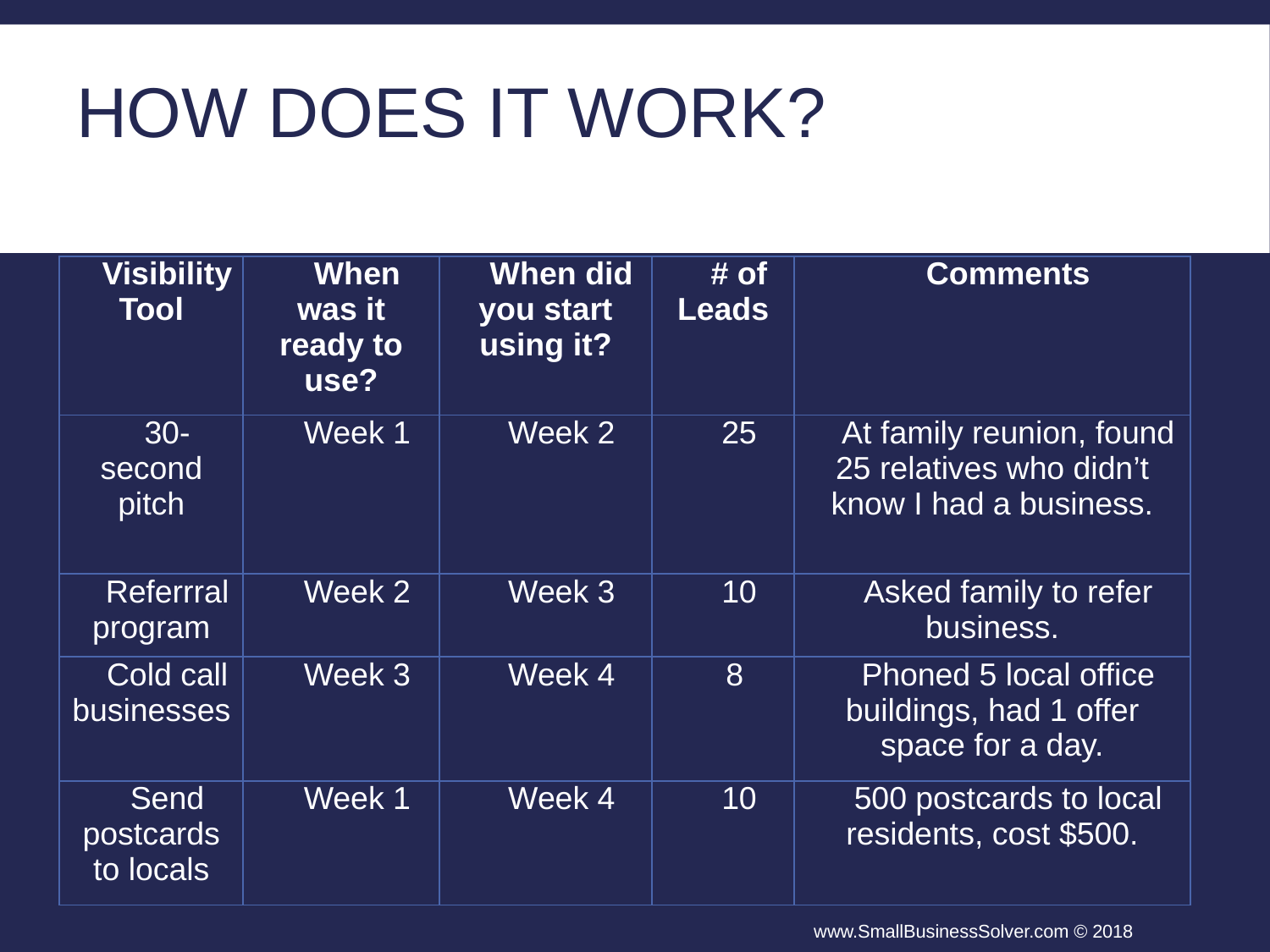

# How Does It Work?
| Visibility Tool | When was it ready to use? | When did you start using it? | # of Leads | Comments |
| --- | --- | --- | --- | --- |
| 30-second pitch | Week 1 | Week 2 | 25 | At family reunion, found 25 relatives who didn’t know I had a business. |
| Referrral program | Week 2 | Week 3 | 10 | Asked family to refer business. |
| Cold call businesses | Week 3 | Week 4 | 8 | Phoned 5 local office buildings, had 1 offer space for a day. |
| Send postcards to locals | Week 1 | Week 4 | 10 | 500 postcards to local residents, cost $500. |
www.SmallBusinessSolver.com © 2018